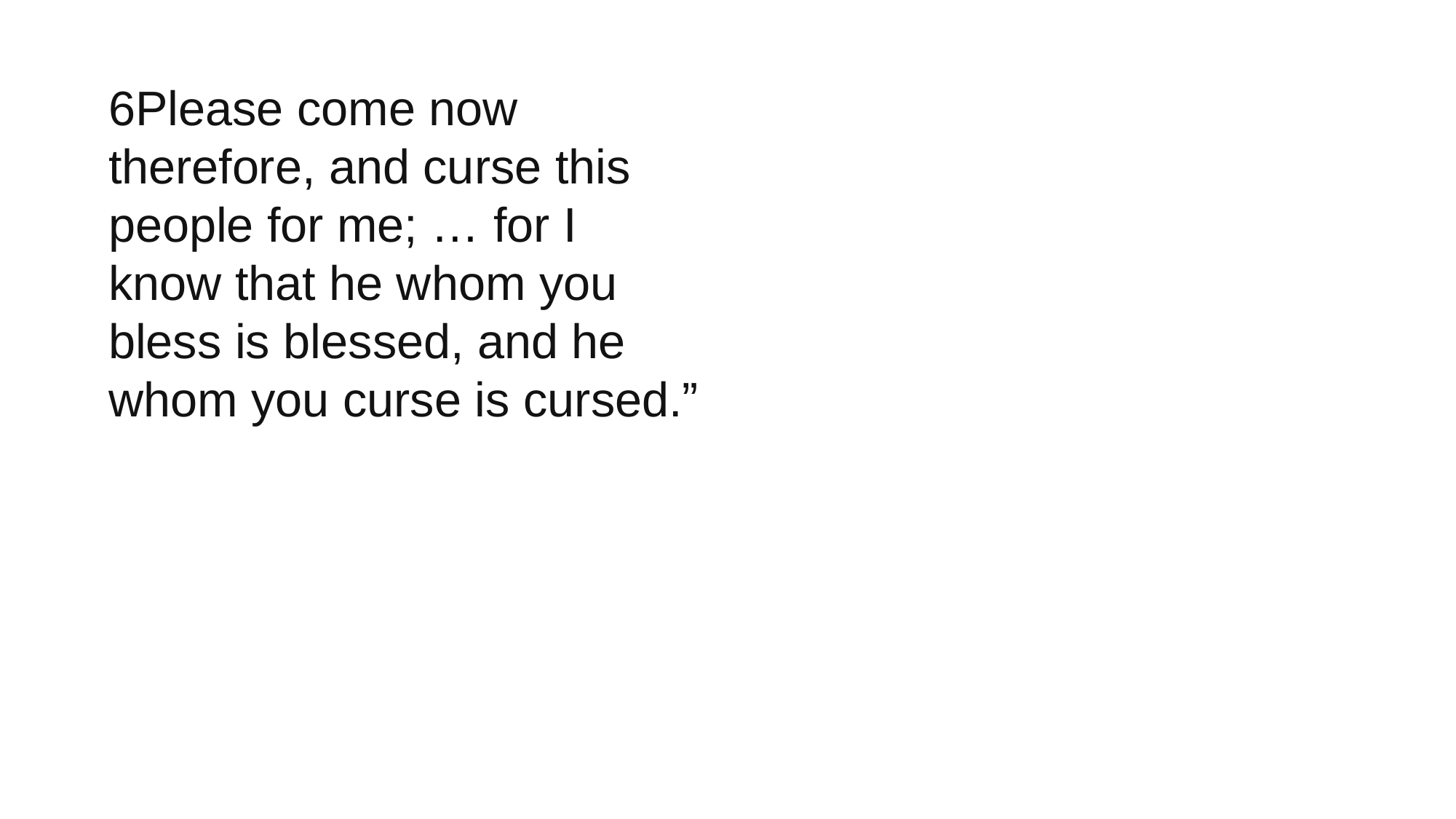

1 Samuel
6Please come now therefore, and curse this people for me; … for I know that he whom you bless is blessed, and he whom you curse is cursed.”